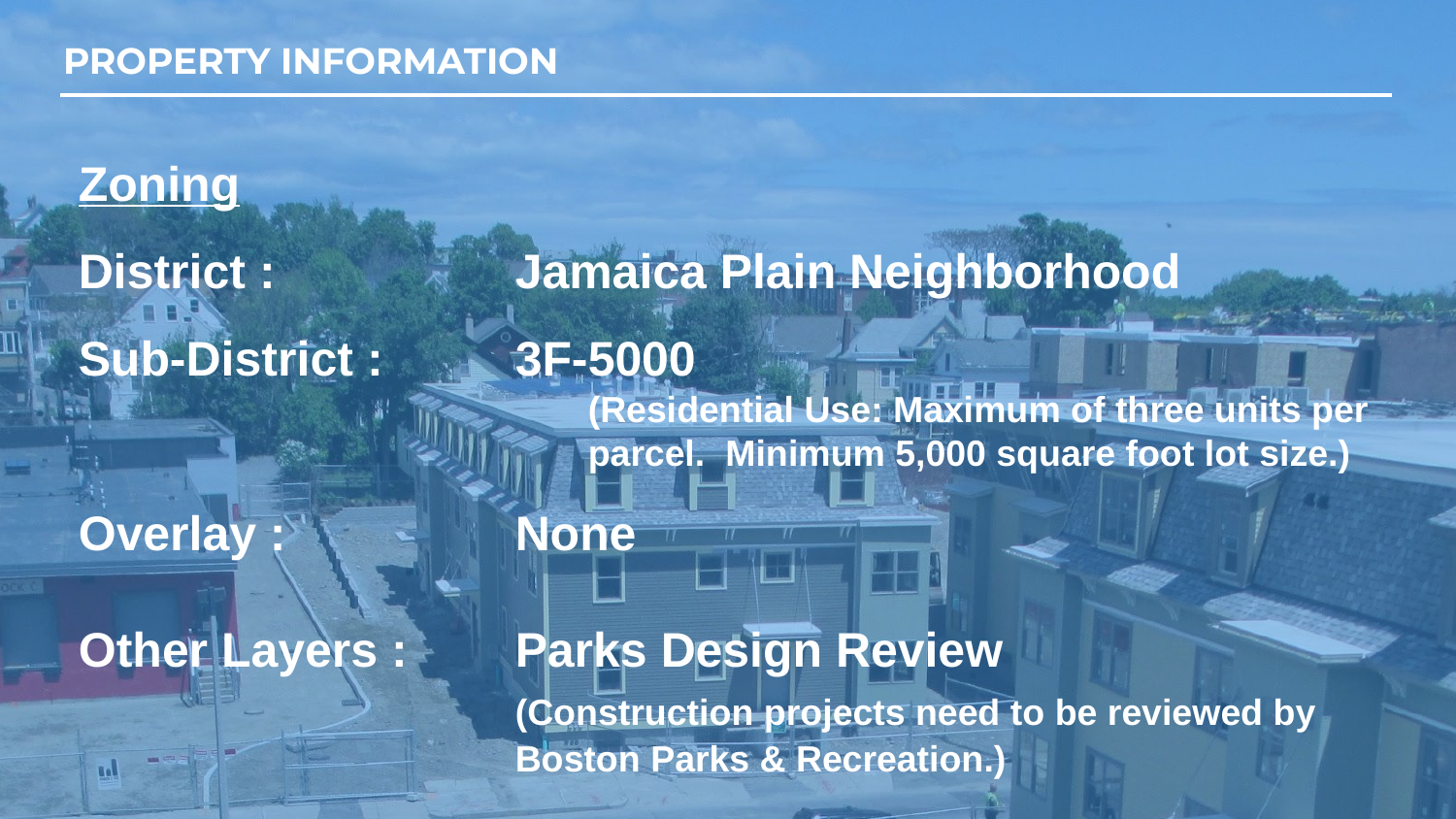

# PROPERTY INFORMATION
Zoning

District :		Jamaica Plain Neighborhood

Sub-District :	3F-5000
	(Residential Use: Maximum of three units per 	parcel.  Minimum 5,000 square foot lot size.)

Overlay :		None
Other Layers :	Parks Design Review					(Construction projects need to be reviewed by 			Boston Parks & Recreation.)